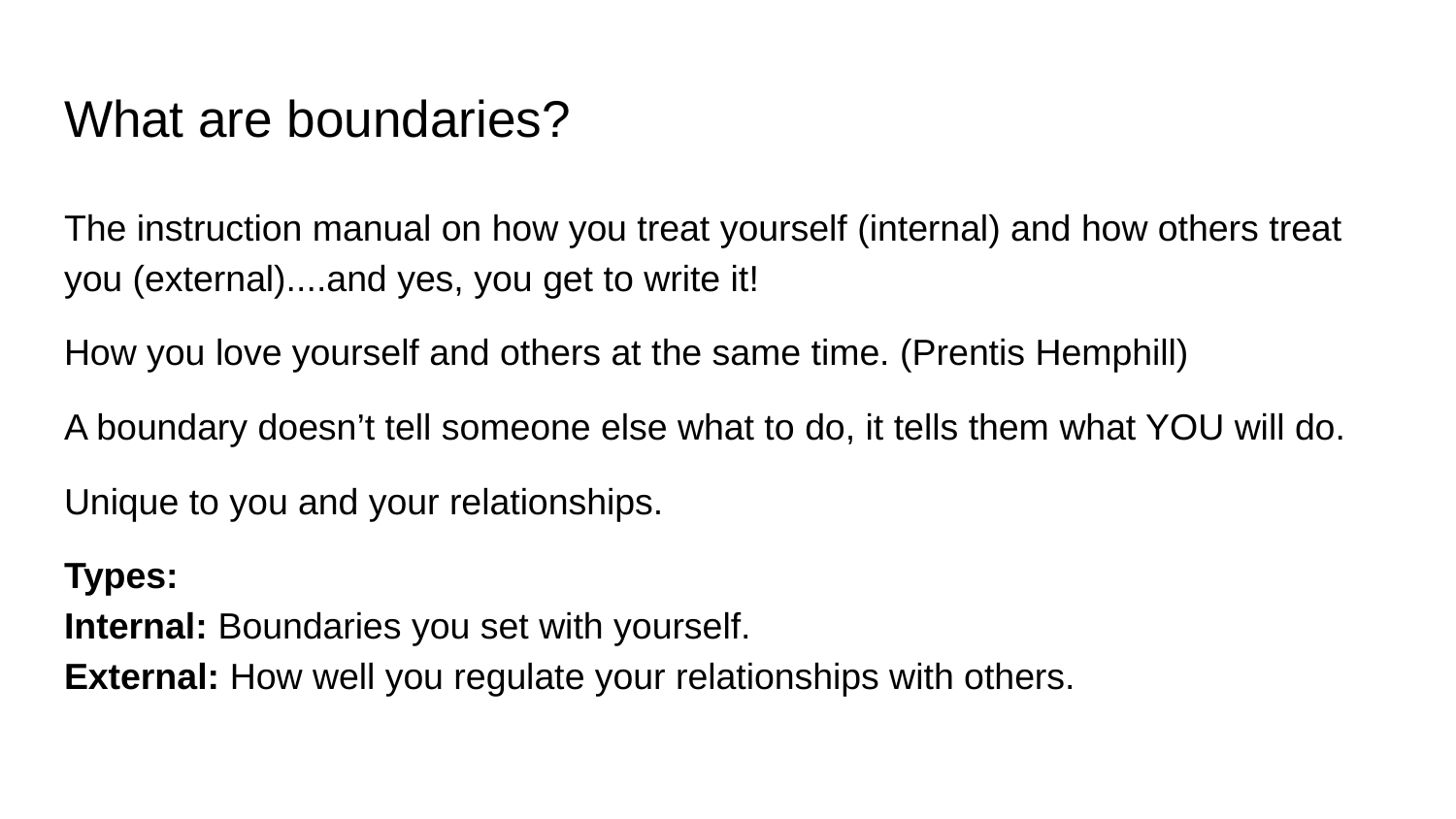

# What are boundaries?
The instruction manual on how you treat yourself (internal) and how others treat you (external)....and yes, you get to write it!
How you love yourself and others at the same time. (Prentis Hemphill)
A boundary doesn’t tell someone else what to do, it tells them what YOU will do.
Unique to you and your relationships.
Types:
Internal: Boundaries you set with yourself.
External: How well you regulate your relationships with others.